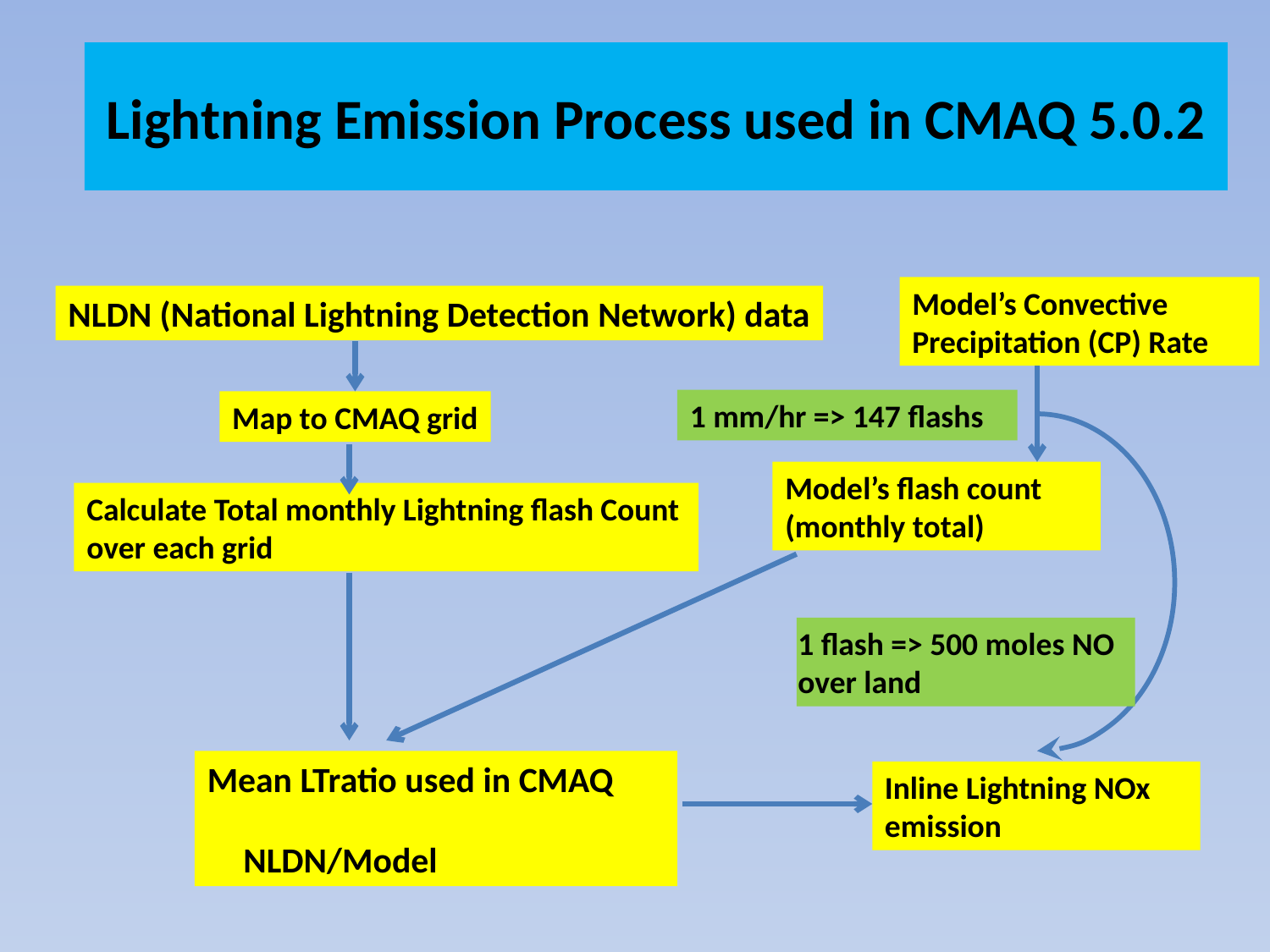

# Lightning Emission Process used in CMAQ 5.0.2
Model’s Convective Precipitation (CP) Rate
NLDN (National Lightning Detection Network) data
1 mm/hr => 147 flashs
Map to CMAQ grid

Model’s flash count (monthly total)
Calculate Total monthly Lightning flash Count over each grid
1 flash => 500 moles NO
over land
Mean LTratio used in CMAQ

     NLDN/Model
Inline Lightning NOx emission